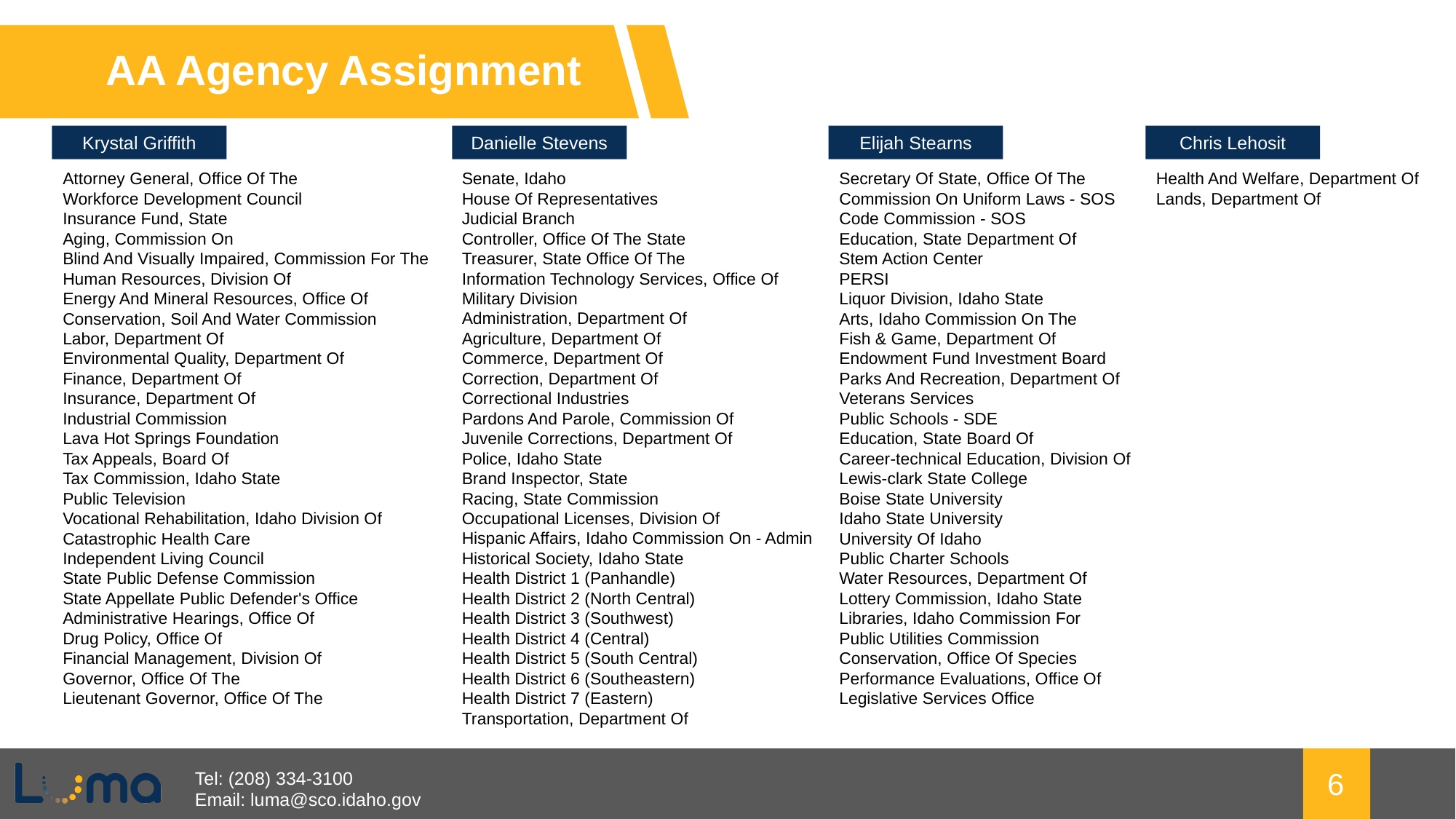

AA Agency Assignment
Danielle Stevens
Elijah Stearns
Chris Lehosit
Krystal Griffith
Attorney General, Office Of The
Workforce Development Council
Insurance Fund, State
Aging, Commission On
Blind And Visually Impaired, Commission For The
Human Resources, Division Of
Energy And Mineral Resources, Office Of
Conservation, Soil And Water Commission
Labor, Department Of
Environmental Quality, Department Of
Finance, Department Of
Insurance, Department Of
Industrial Commission
Lava Hot Springs Foundation
Tax Appeals, Board Of
Tax Commission, Idaho State
Public Television
Vocational Rehabilitation, Idaho Division Of
Catastrophic Health Care
Independent Living Council
State Public Defense Commission
State Appellate Public Defender's Office
Administrative Hearings, Office Of
Drug Policy, Office Of
Financial Management, Division Of
Governor, Office Of The
Lieutenant Governor, Office Of The
Senate, Idaho
House Of Representatives
Judicial Branch
Controller, Office Of The State
Treasurer, State Office Of The
Information Technology Services, Office Of
Military Division
Administration, Department Of
Agriculture, Department Of
Commerce, Department Of
Correction, Department Of
Correctional Industries
Pardons And Parole, Commission Of
Juvenile Corrections, Department Of
Police, Idaho State
Brand Inspector, State
Racing, State Commission
Occupational Licenses, Division Of
Hispanic Affairs, Idaho Commission On - Admin
Historical Society, Idaho State
Health District 1 (Panhandle)
Health District 2 (North Central)
Health District 3 (Southwest)
Health District 4 (Central)
Health District 5 (South Central)
Health District 6 (Southeastern)
Health District 7 (Eastern)
Transportation, Department Of
Secretary Of State, Office Of The
Commission On Uniform Laws - SOS
Code Commission - SOS
Education, State Department Of
Stem Action Center
PERSI
Liquor Division, Idaho State
Arts, Idaho Commission On The
Fish & Game, Department Of
Endowment Fund Investment Board
Parks And Recreation, Department Of
Veterans Services
Public Schools - SDE
Education, State Board Of
Career-technical Education, Division Of
Lewis-clark State College
Boise State University
Idaho State University
University Of Idaho
Public Charter Schools
Water Resources, Department Of
Lottery Commission, Idaho State
Libraries, Idaho Commission For
Public Utilities Commission
Conservation, Office Of Species
Performance Evaluations, Office Of
Legislative Services Office
Health And Welfare, Department Of
Lands, Department Of
6